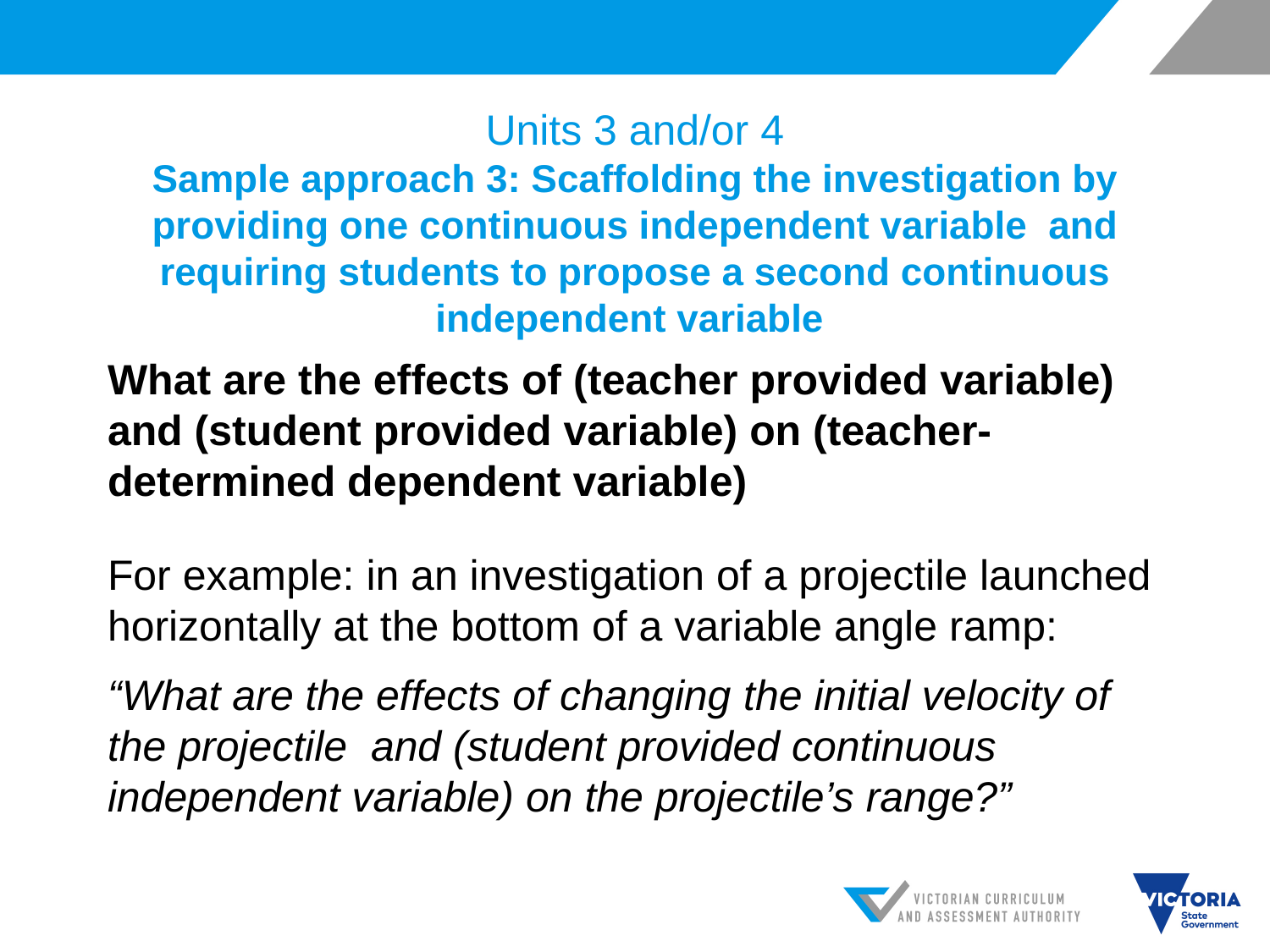

# Units 3 and/or 4 Sample approach 3: Scaffolding the investigation by providing one continuous independent variable  and requiring students to propose a second continuous independent variable
What are the effects of (teacher provided variable) and (student provided variable) on (teacher-determined dependent variable)

For example: in an investigation of a projectile launched horizontally at the bottom of a variable angle ramp:
“What are the effects of changing the initial velocity of the projectile  and (student provided continuous independent variable) on the projectile’s range?”